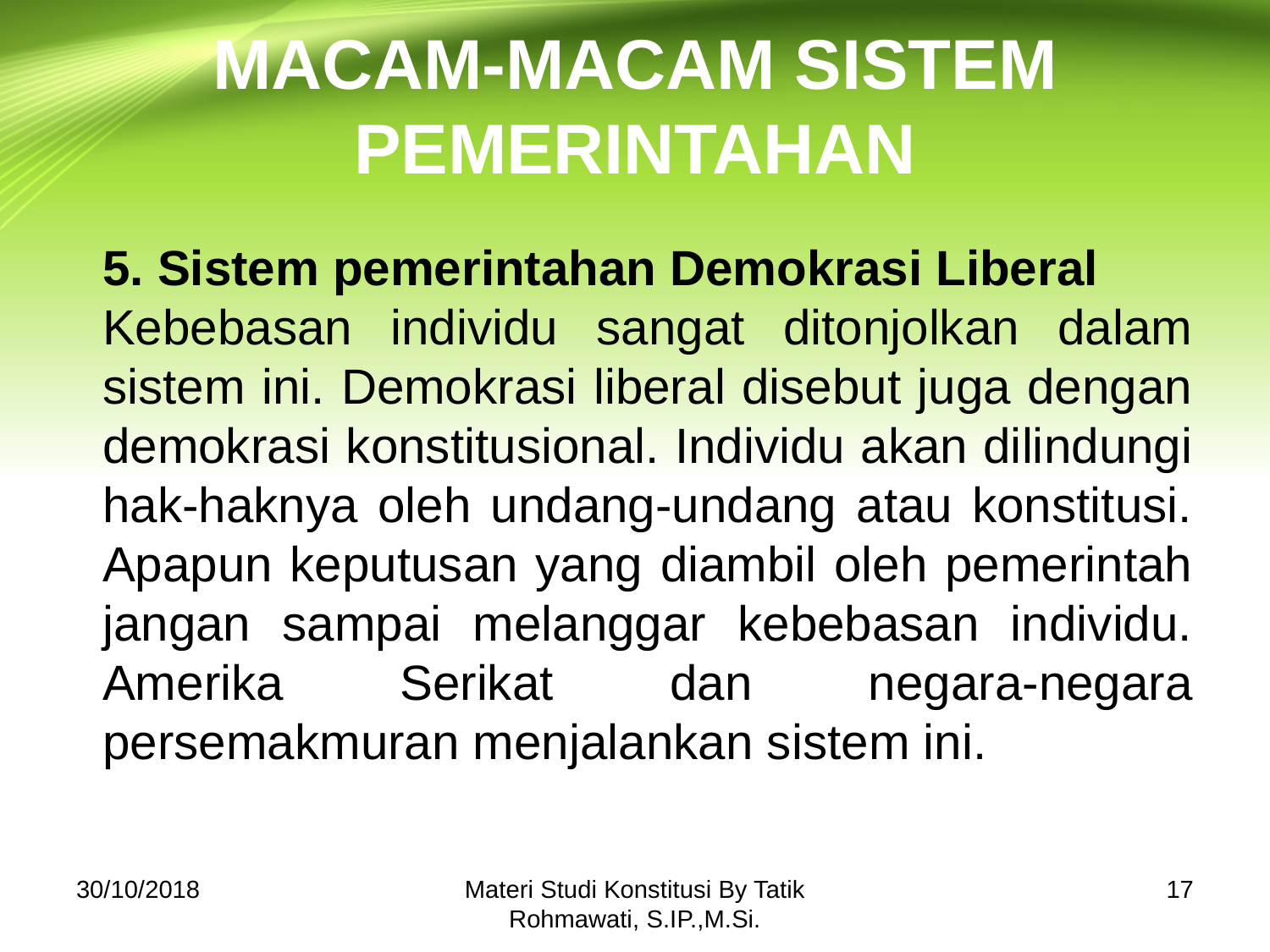

# MACAM-MACAM SISTEM PEMERINTAHAN
5. Sistem pemerintahan Demokrasi Liberal
Kebebasan individu sangat ditonjolkan dalam sistem ini. Demokrasi liberal disebut juga dengan demokrasi konstitusional. Individu akan dilindungi hak-haknya oleh undang-undang atau konstitusi. Apapun keputusan yang diambil oleh pemerintah jangan sampai melanggar kebebasan individu. Amerika Serikat dan negara-negara persemakmuran menjalankan sistem ini.
30/10/2018
Materi Studi Konstitusi By Tatik Rohmawati, S.IP.,M.Si.
17